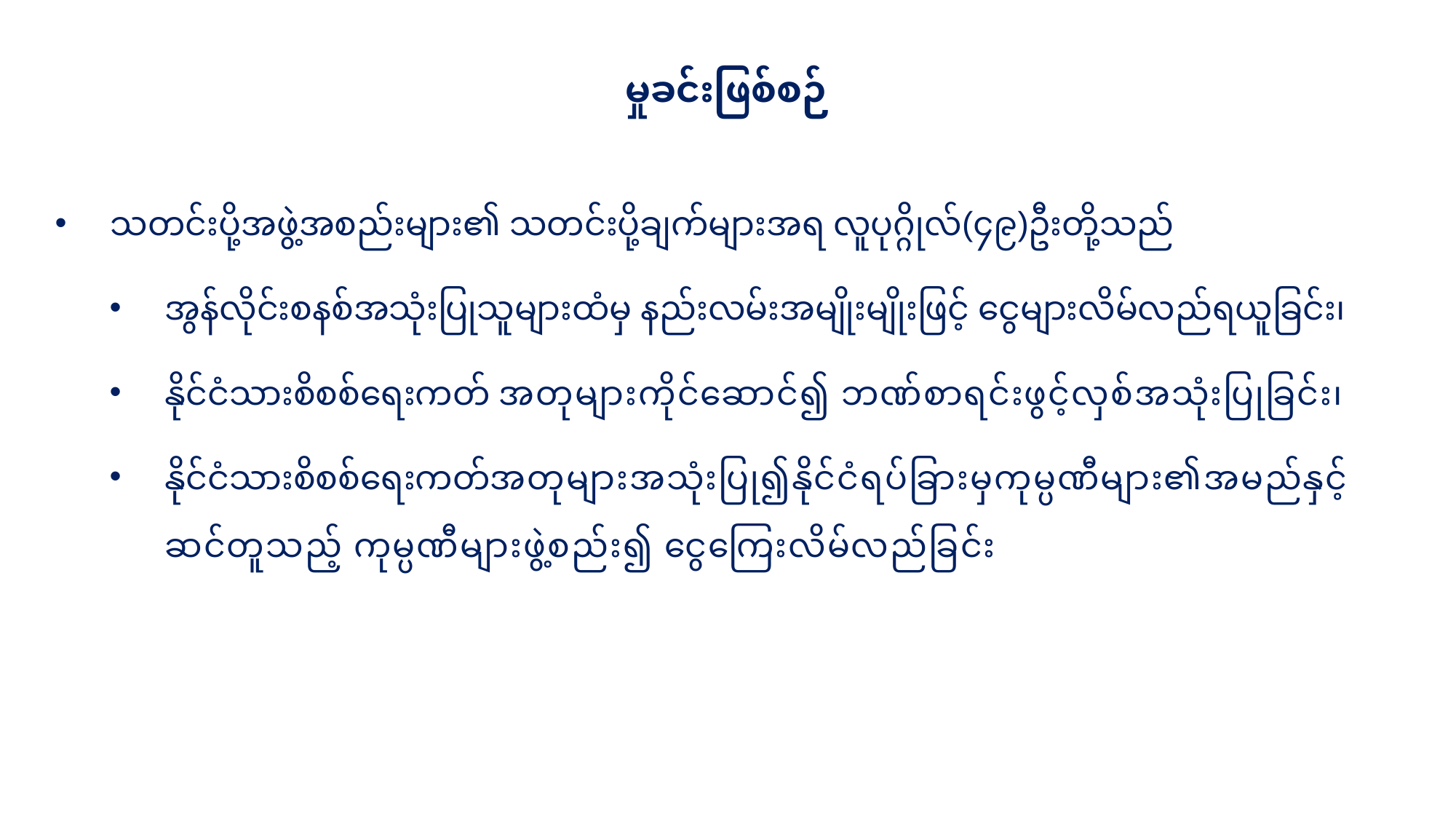

# မှုခင်းဖြစ်စဉ်
သတင်းပို့အဖွဲ့အစည်းများ၏ သတင်းပို့ချက်များအရ လူပုဂ္ဂိုလ်(၄၉)ဦးတို့သည်
အွန်လိုင်းစနစ်အသုံးပြုသူများထံမှ နည်းလမ်းအမျိုးမျိုးဖြင့် ငွေများလိမ်လည်ရယူခြင်း၊
နိုင်ငံသားစိစစ်ရေးကတ် အတုများကိုင်ဆောင်၍ ဘဏ်စာရင်းဖွင့်လှစ်အသုံးပြုခြင်း၊
နိုင်ငံသားစိစစ်ရေးကတ်အတုများအသုံးပြု၍နိုင်ငံရပ်ခြားမှကုမ္ပဏီများ၏အမည်နှင့်ဆင်တူသည့် ကုမ္ပဏီများဖွဲ့စည်း၍ ငွေကြေးလိမ်လည်ခြင်း